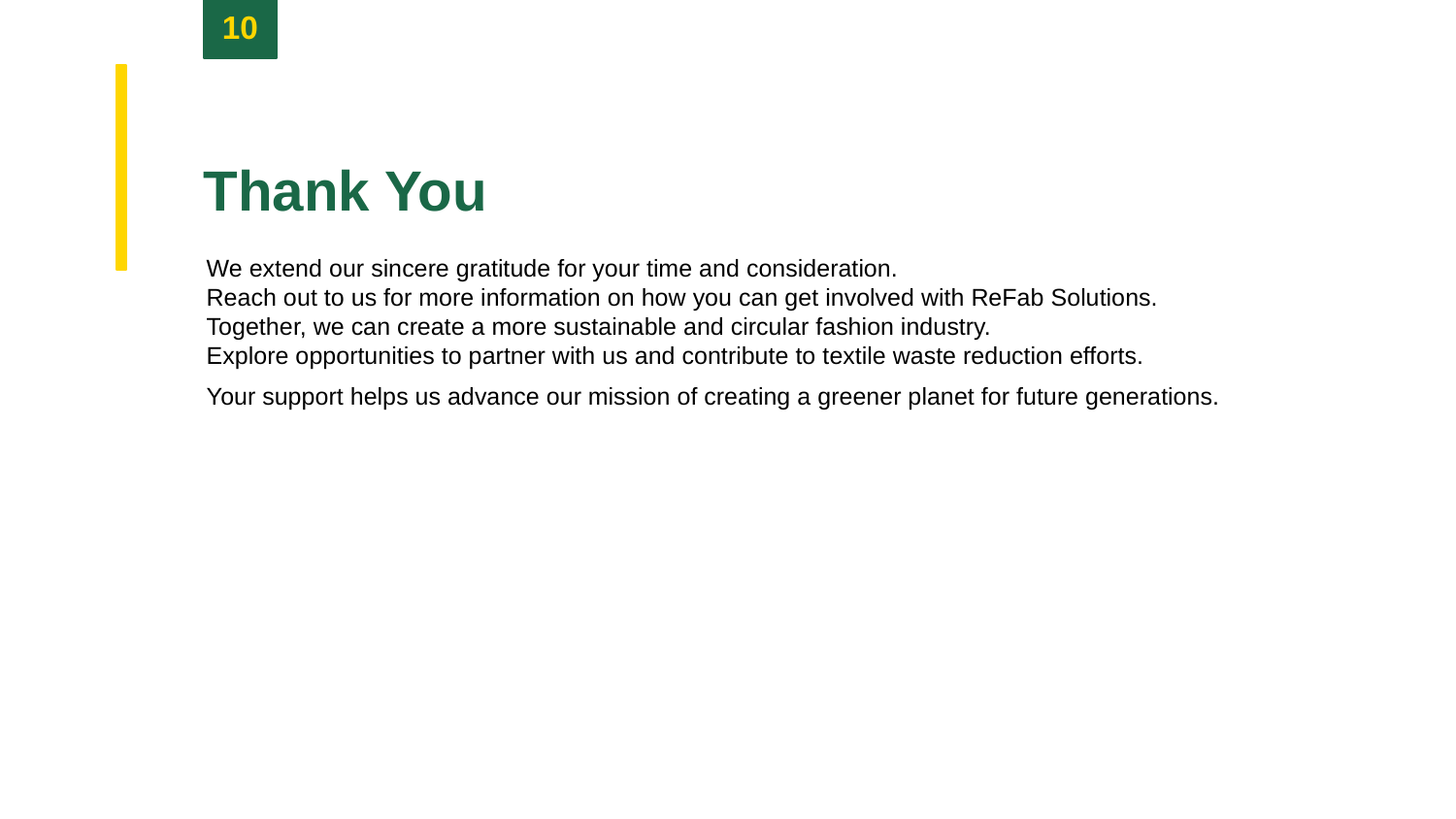

10

Thank You
We extend our sincere gratitude for your time and consideration.
Reach out to us for more information on how you can get involved with ReFab Solutions.
Together, we can create a more sustainable and circular fashion industry.
Explore opportunities to partner with us and contribute to textile waste reduction efforts.
Your support helps us advance our mission of creating a greener planet for future generations.